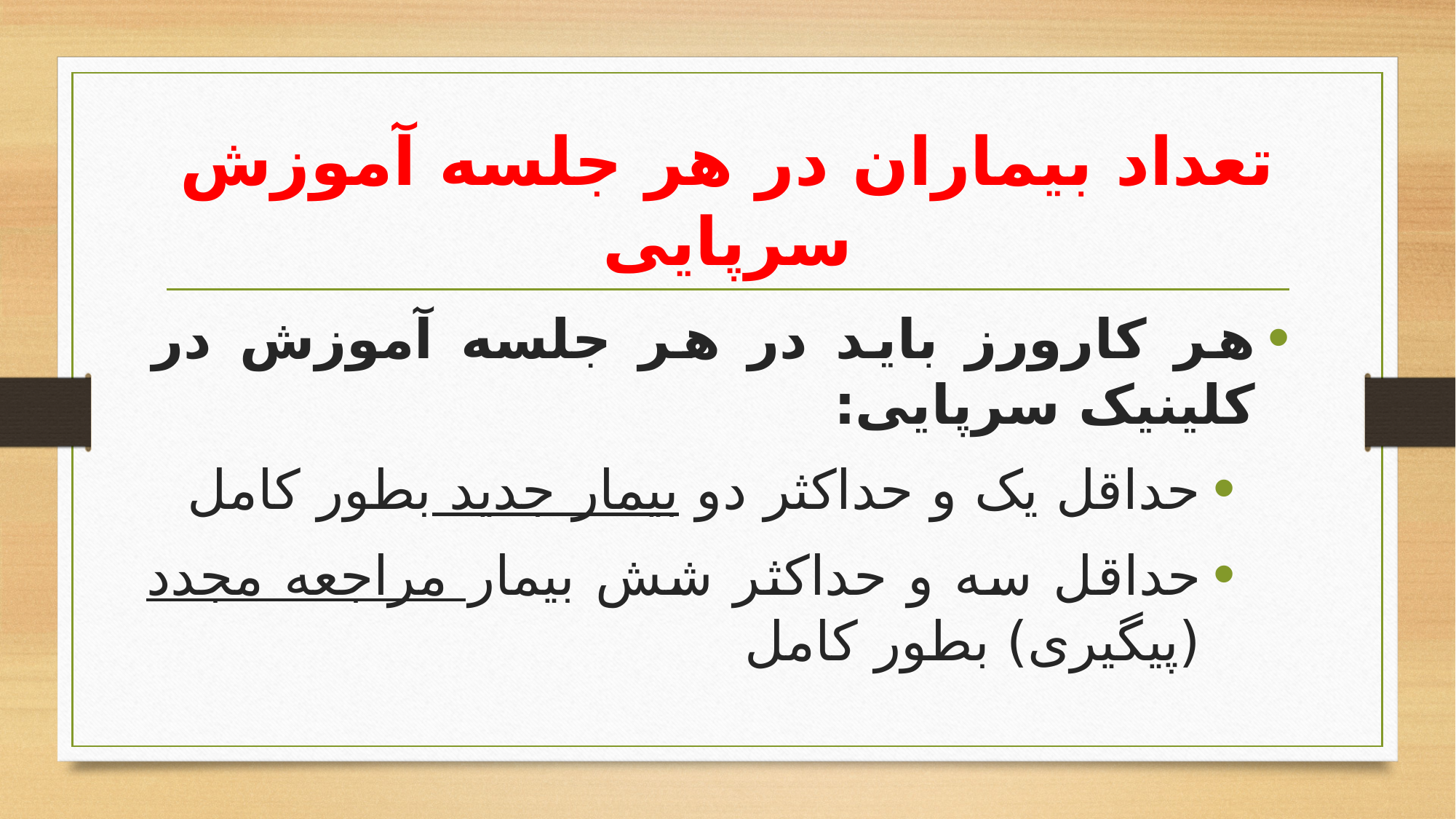

# تعداد بیماران در هر جلسه آموزش سرپایی
هر کارورز باید در هر جلسه آموزش در کلینیک سرپایی:
حداقل یک و حداکثر دو بیمار جدید بطور کامل
حداقل سه و حداکثر شش بیمار مراجعه مجدد (پیگیری) بطور کامل